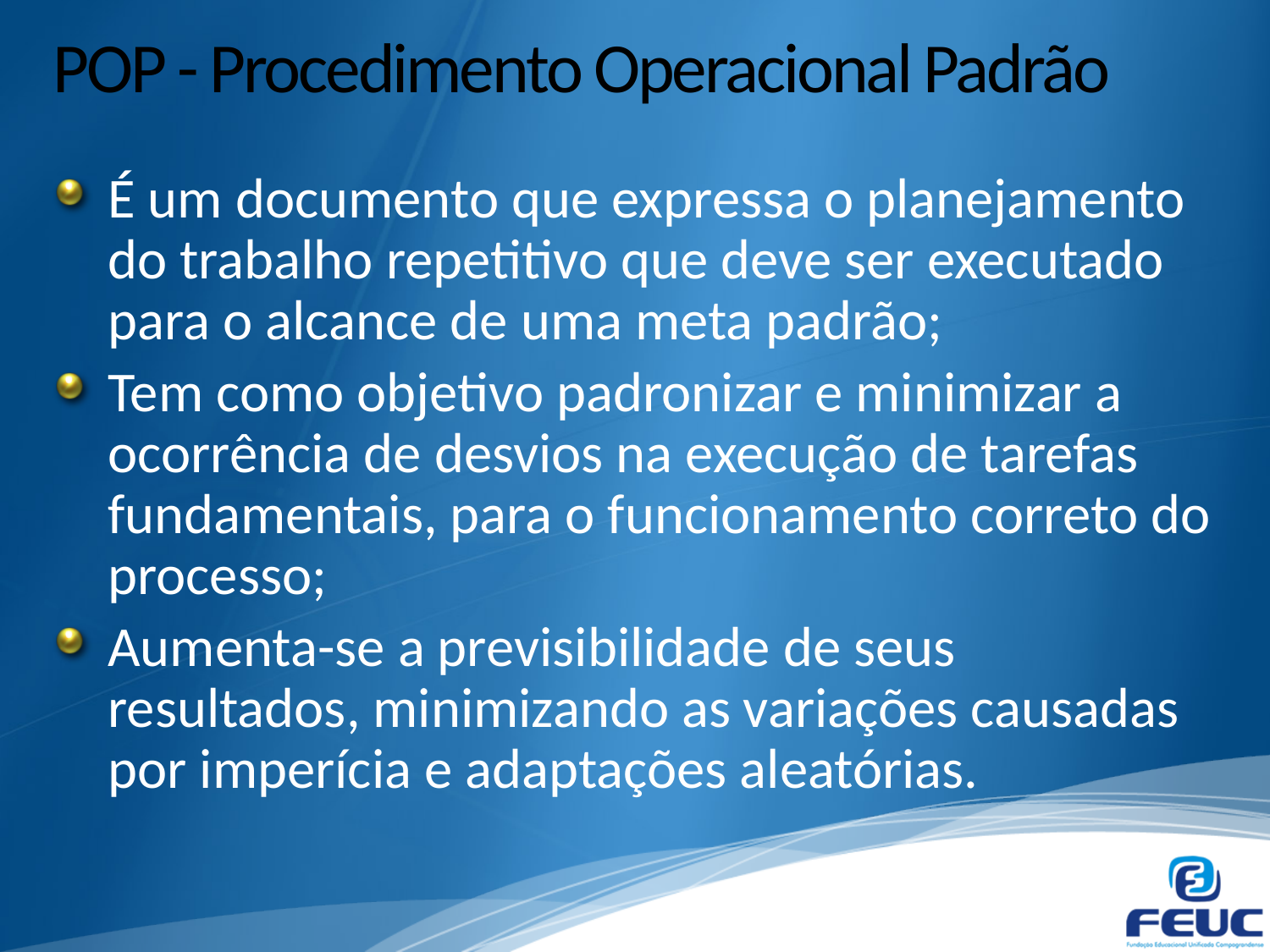

# POP - Procedimento Operacional Padrão
É um documento que expressa o planejamento do trabalho repetitivo que deve ser executado para o alcance de uma meta padrão;
Tem como objetivo padronizar e minimizar a ocorrência de desvios na execução de tarefas fundamentais, para o funcionamento correto do processo;
Aumenta-se a previsibilidade de seus resultados, minimizando as variações causadas por imperícia e adaptações aleatórias.